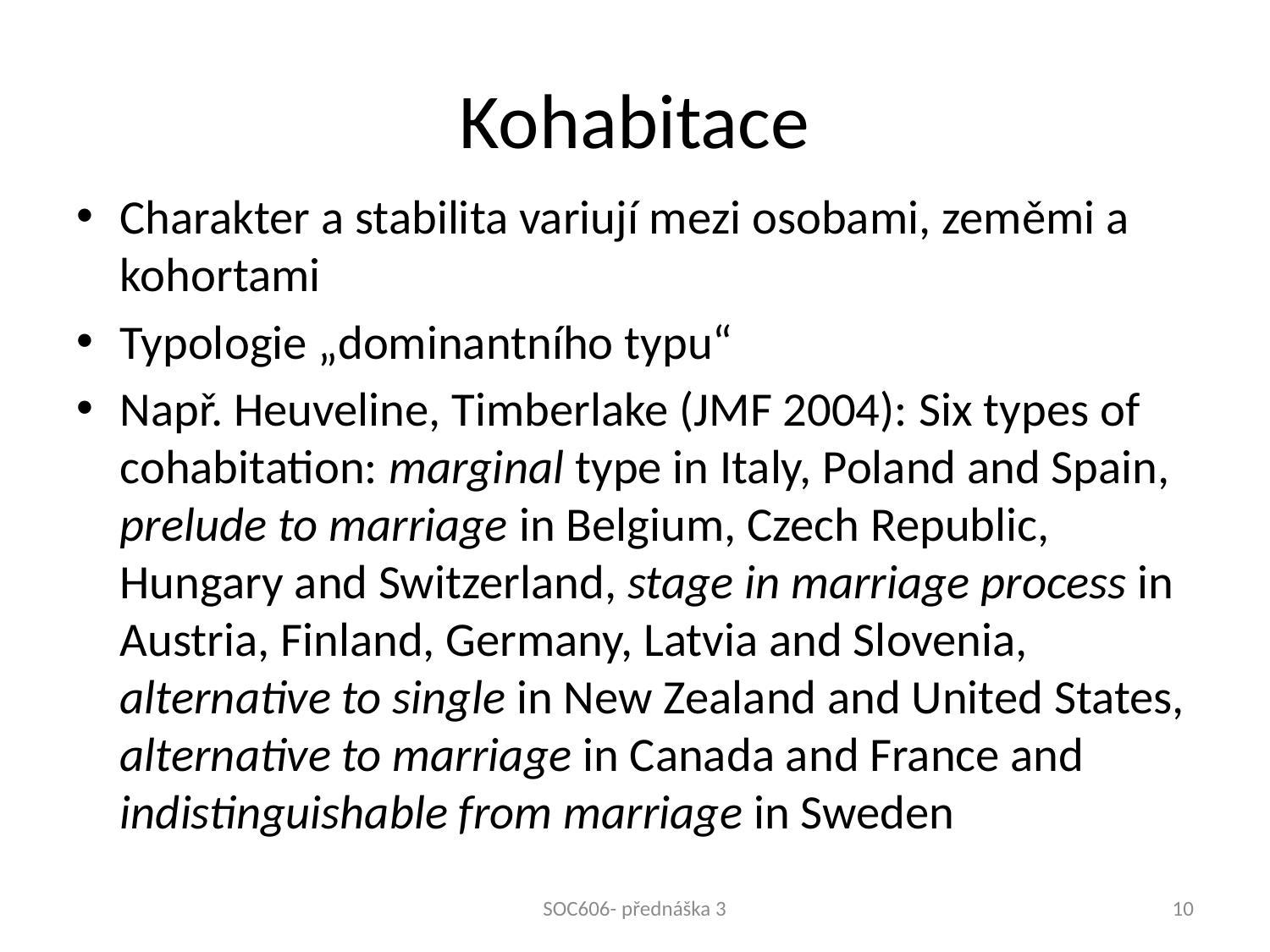

# Kohabitace
Charakter a stabilita variují mezi osobami, zeměmi a kohortami
Typologie „dominantního typu“
Např. Heuveline, Timberlake (JMF 2004): Six types of cohabitation: marginal type in Italy, Poland and Spain, prelude to marriage in Belgium, Czech Republic, Hungary and Switzerland, stage in marriage process in Austria, Finland, Germany, Latvia and Slovenia, alternative to single in New Zealand and United States, alternative to marriage in Canada and France and indistinguishable from marriage in Sweden
SOC606- přednáška 3
10